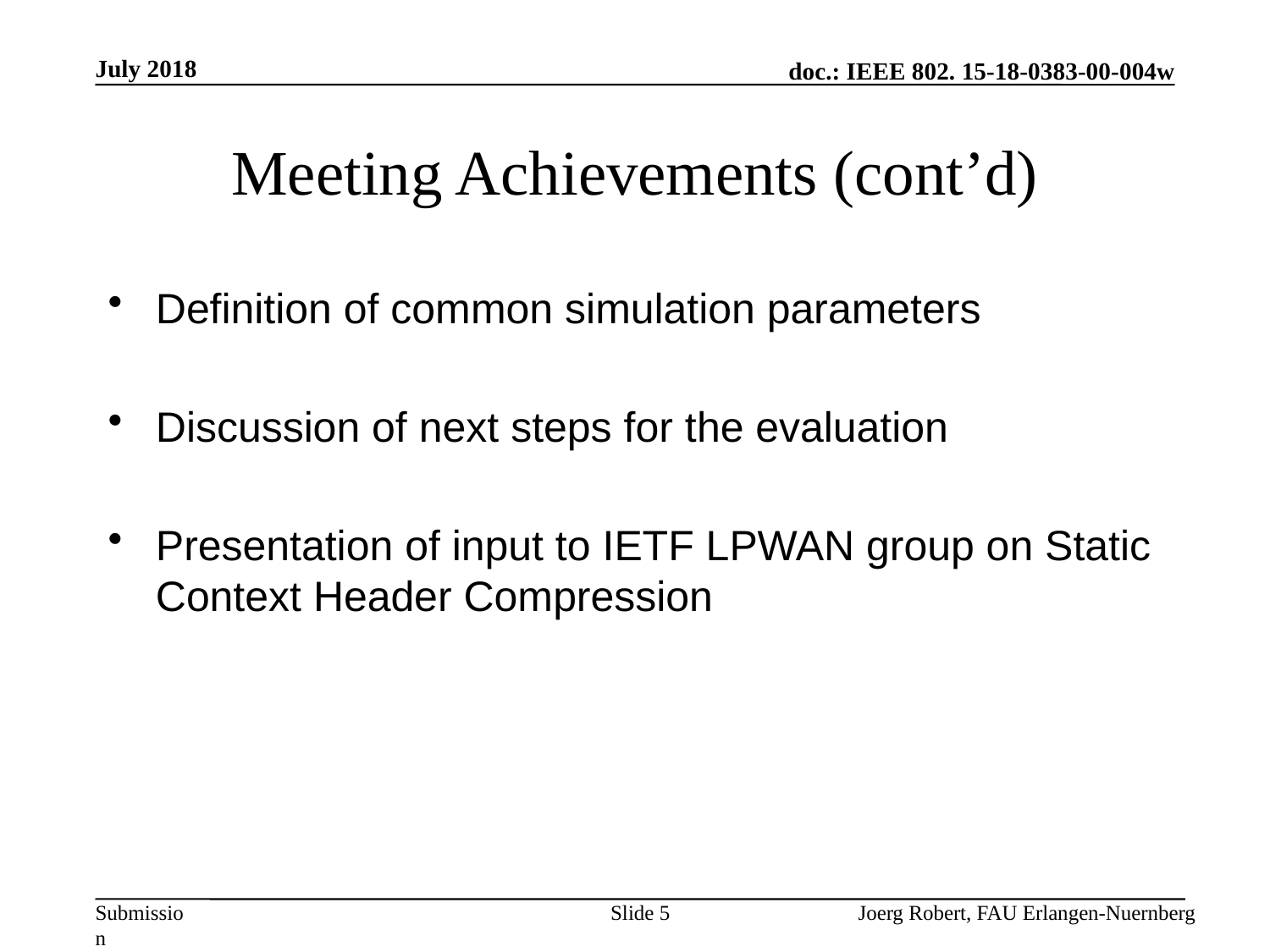

July 2018
# Meeting Achievements (cont’d)
Definition of common simulation parameters

Discussion of next steps for the evaluation

Presentation of input to IETF LPWAN group on Static Context Header Compression
Slide 5
Joerg Robert, FAU Erlangen-Nuernberg